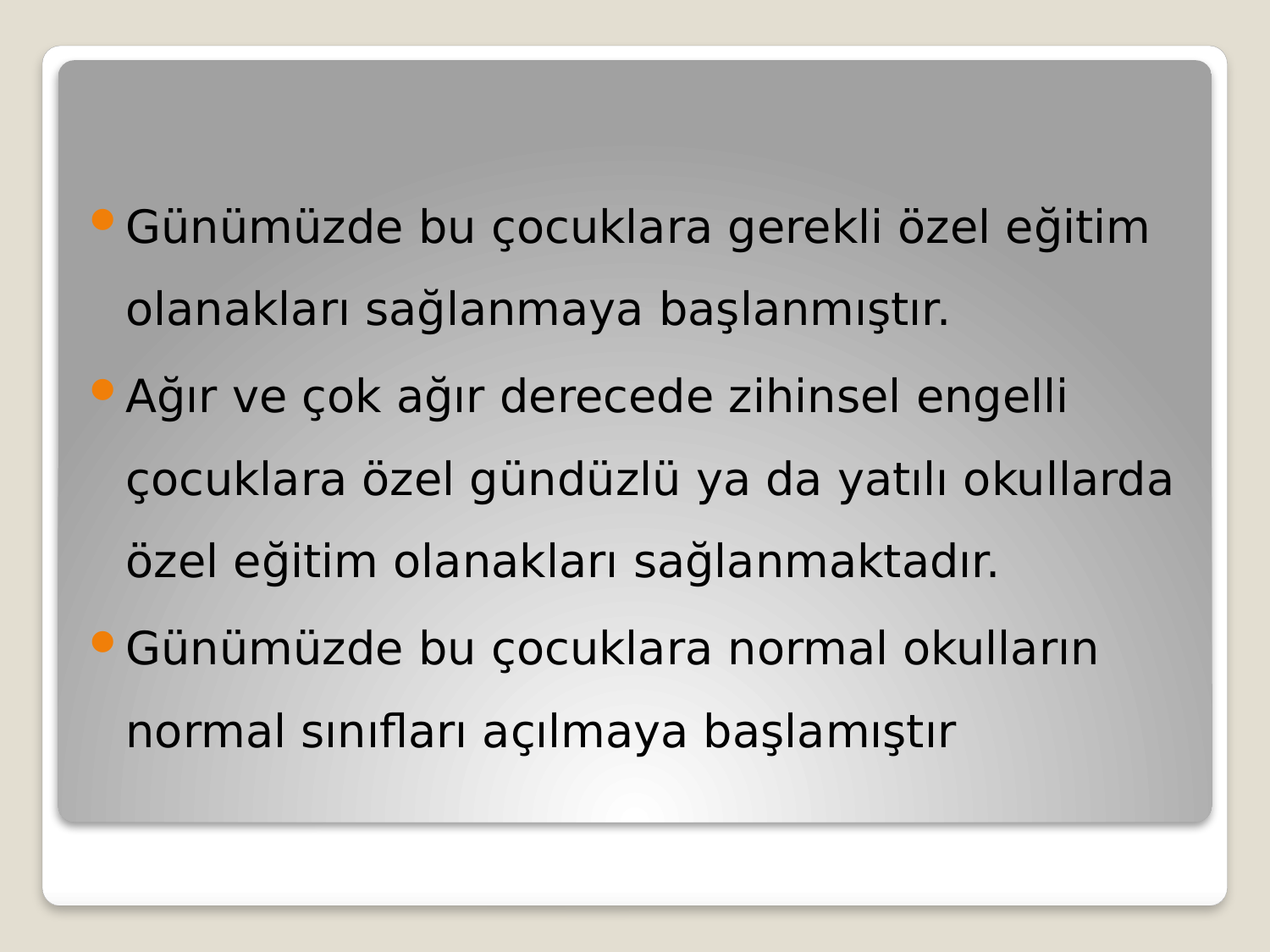

Günümüzde bu çocuklara gerekli özel eğitim olanakları sağlanmaya başlanmıştır.
Ağır ve çok ağır derecede zihinsel engelli çocuklara özel gündüzlü ya da yatılı okullarda özel eğitim olanakları sağlanmaktadır.
Günümüzde bu çocuklara normal okulların normal sınıfları açılmaya başlamıştır